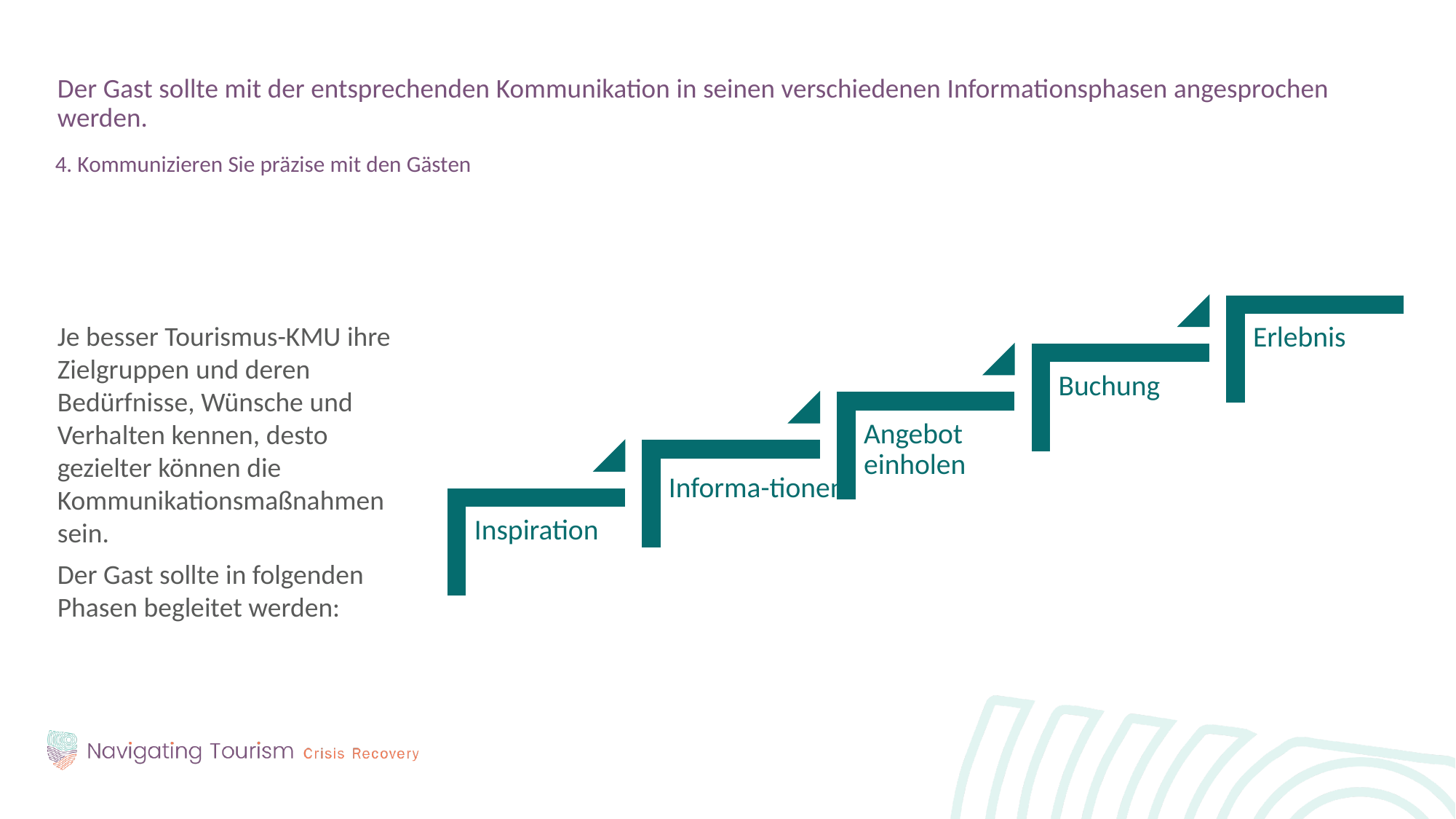

Der Gast sollte mit der entsprechenden Kommunikation in seinen verschiedenen Informationsphasen angesprochen werden.
4. Kommunizieren Sie präzise mit den Gästen

Je besser Tourismus-KMU ihre Zielgruppen und deren Bedürfnisse, Wünsche und Verhalten kennen, desto gezielter können die Kommunikationsmaßnahmen sein.
Der Gast sollte in folgenden Phasen begleitet werden:

Erlebnis

Buchung

Angebot einholen

Informa-tionen

Inspiration